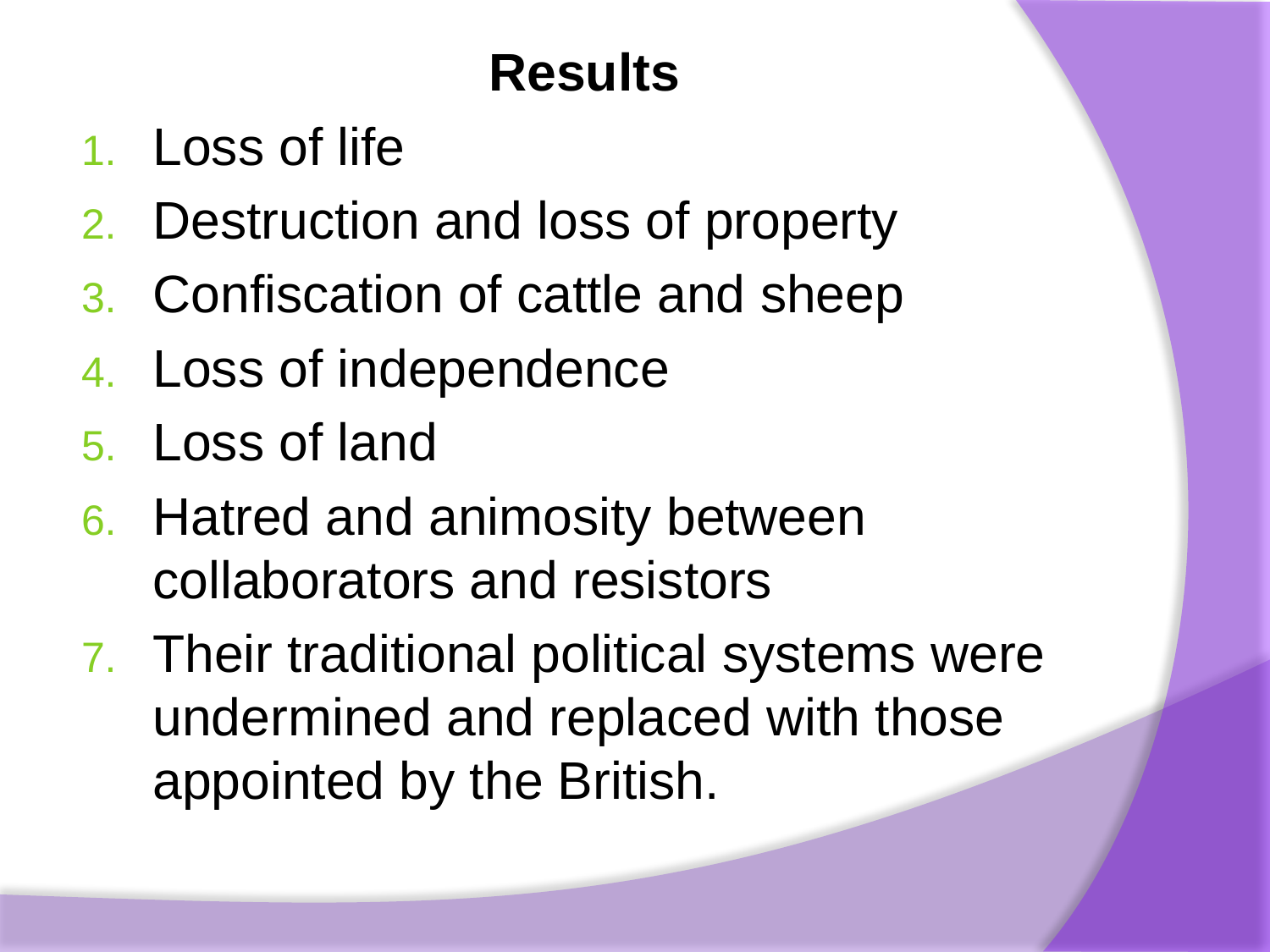

Results
Loss of life
Destruction and loss of property
Confiscation of cattle and sheep
Loss of independence
Loss of land
Hatred and animosity between collaborators and resistors
Their traditional political systems were under­mined and replaced with those appointed by the British.